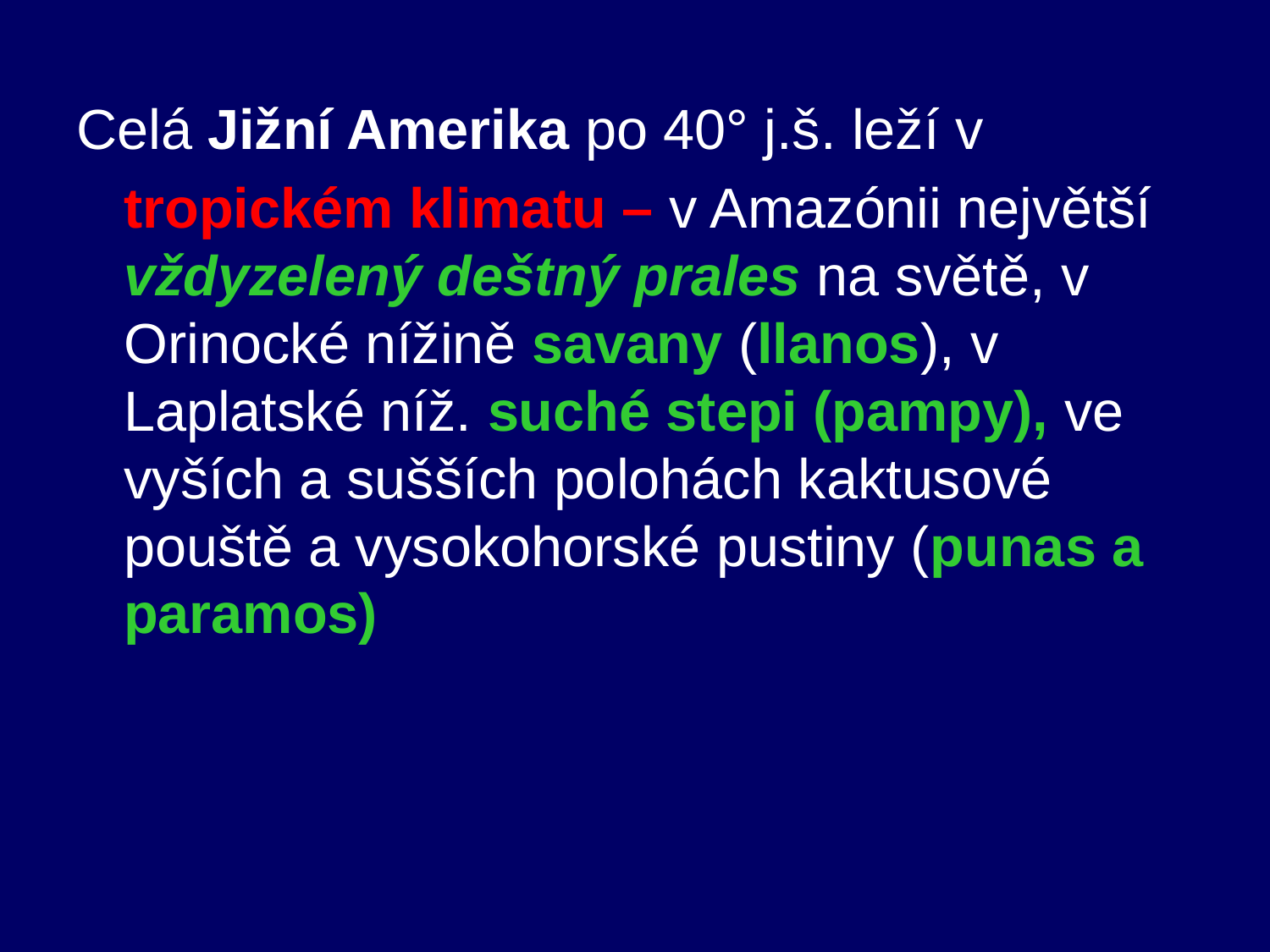

Celá Jižní Amerika po 40° j.š. leží v
	tropickém klimatu – v Amazónii největší vždyzelený deštný prales na světě, v Orinocké nížině savany (llanos), v Laplatské níž. suché stepi (pampy), ve vyších a sušších polohách kaktusové pouště a vysokohorské pustiny (punas a paramos)